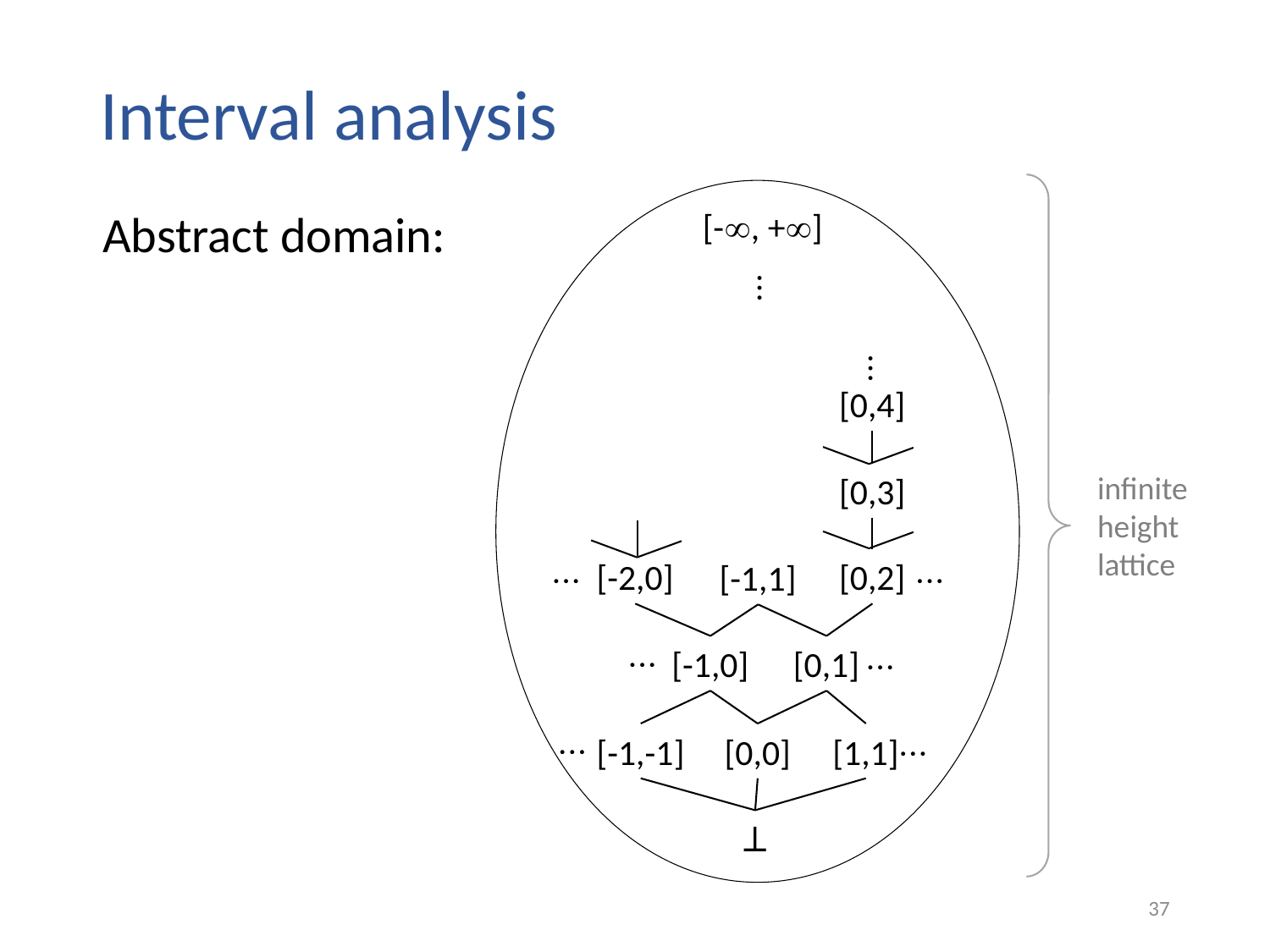

# Interval analysis

Abstract domain:
[-∞, +∞]
⋯
⋯
[0,4]
infinite height lattice
[0,3]
[-2,0]
[0,2]
[-1,1]
⋯
⋯
⋯
[-1,0]
[0,1]
⋯
⋯
[-1,-1]
[0,0]
[1,1]
⋯
⊥
37